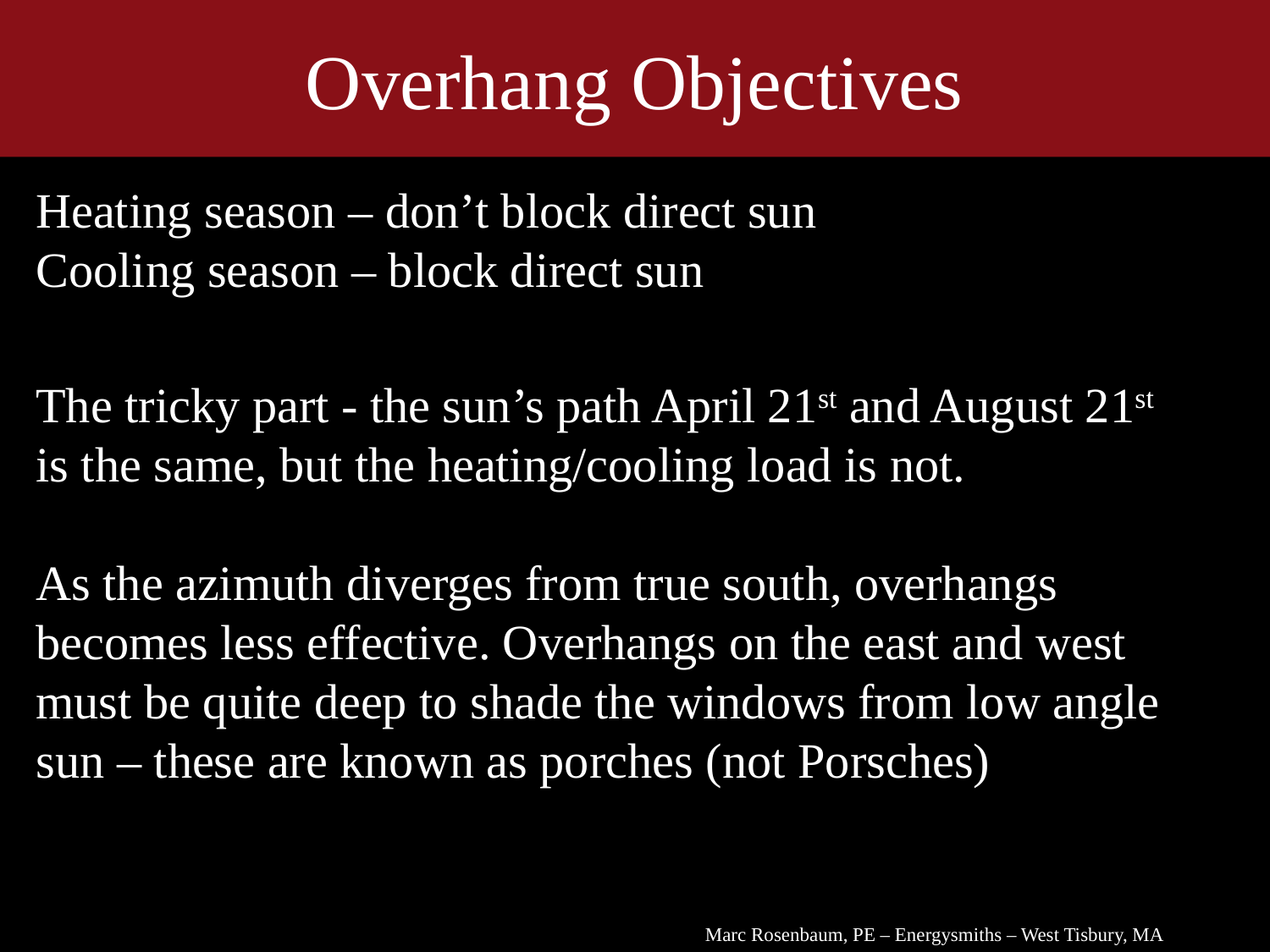

Overhang Objectives

Heating season – don’t block direct sun
Cooling season – block direct sun

The tricky part - the sun’s path April 21st and August 21st is the same, but the heating/cooling load is not.

As the azimuth diverges from true south, overhangs becomes less effective. Overhangs on the east and west must be quite deep to shade the windows from low angle sun – these are known as porches (not Porsches)
Marc Rosenbaum, PE – Energysmiths – West Tisbury, MA